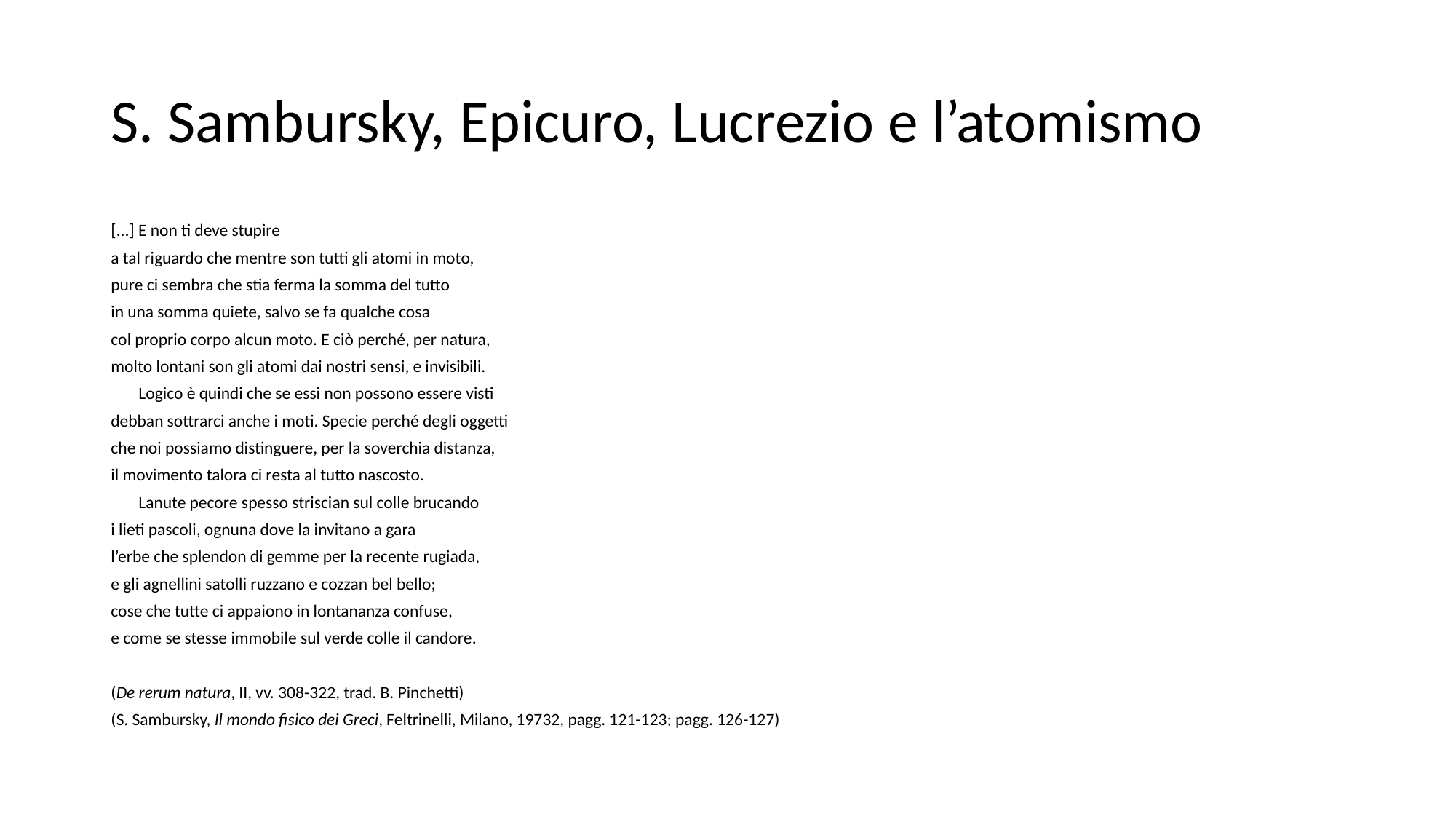

# S. Sambursky, Epicuro, Lucrezio e l’atomismo
[...] E non ti deve stupire
a tal riguardo che mentre son tutti gli atomi in moto,
pure ci sembra che stia ferma la somma del tutto
in una somma quiete, salvo se fa qualche cosa
col proprio corpo alcun moto. E ciò perché, per natura,
molto lontani son gli atomi dai nostri sensi, e invisibili.
	Logico è quindi che se essi non possono essere visti
debban sottrarci anche i moti. Specie perché degli oggetti
che noi possiamo distinguere, per la soverchia distanza,
il movimento talora ci resta al tutto nascosto.
	Lanute pecore spesso striscian sul colle brucando
i lieti pascoli, ognuna dove la invitano a gara
l’erbe che splendon di gemme per la recente rugiada,
e gli agnellini satolli ruzzano e cozzan bel bello;
cose che tutte ci appaiono in lontananza confuse,
e come se stesse immobile sul verde colle il candore.

(De rerum natura, II, vv. 308-322, trad. B. Pinchetti)
(S. Sambursky, Il mondo fisico dei Greci, Feltrinelli, Milano, 19732, pagg. 121-123; pagg. 126-127)